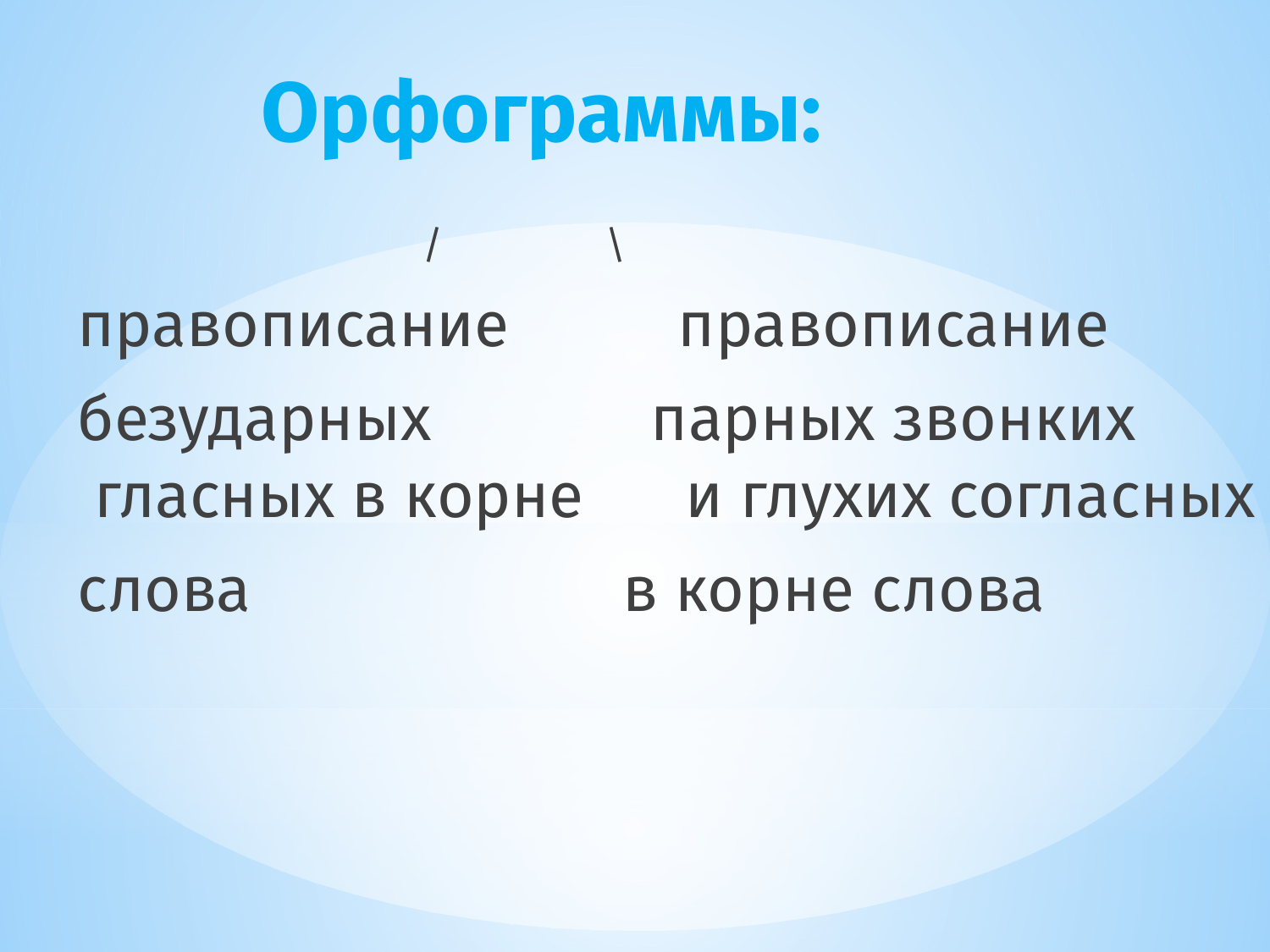

# Орфограммы:
                                  /                \
правописание          правописание
безударных             парных звонких          гласных в корне      и глухих согласных
слова                      в корне слова